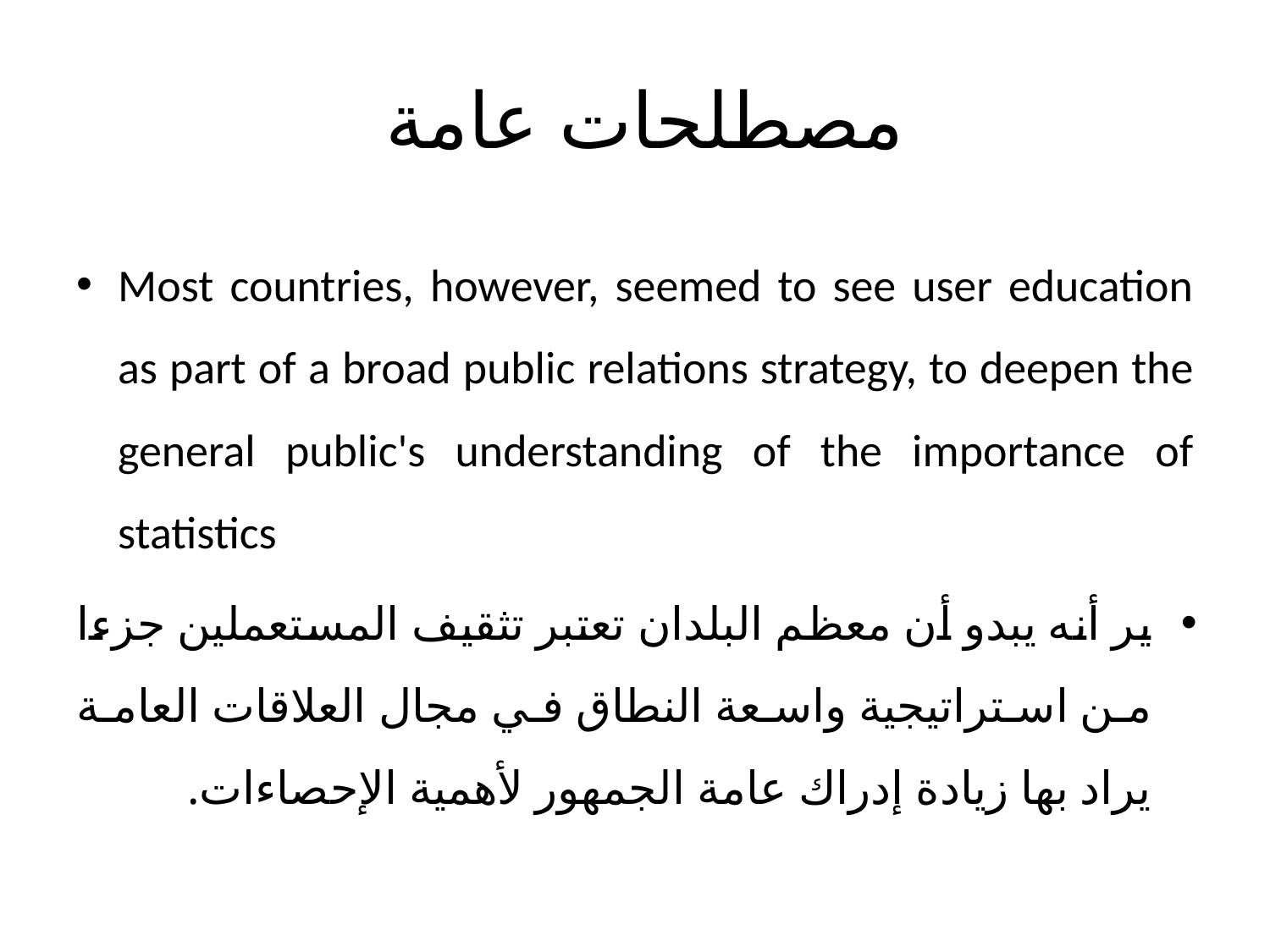

# مصطلحات عامة
Most countries, however, seemed to see user education as part of a broad public relations strategy, to deepen the general public's understanding of the importance of statistics
ير أنه يبدو أن معظم البلدان تعتبر تثقيف المستعملين جزءا من استراتيجية واسعة النطاق في مجال العلاقات العامة يراد بها زيادة إدراك عامة الجمهور لأهمية الإحصاءات.